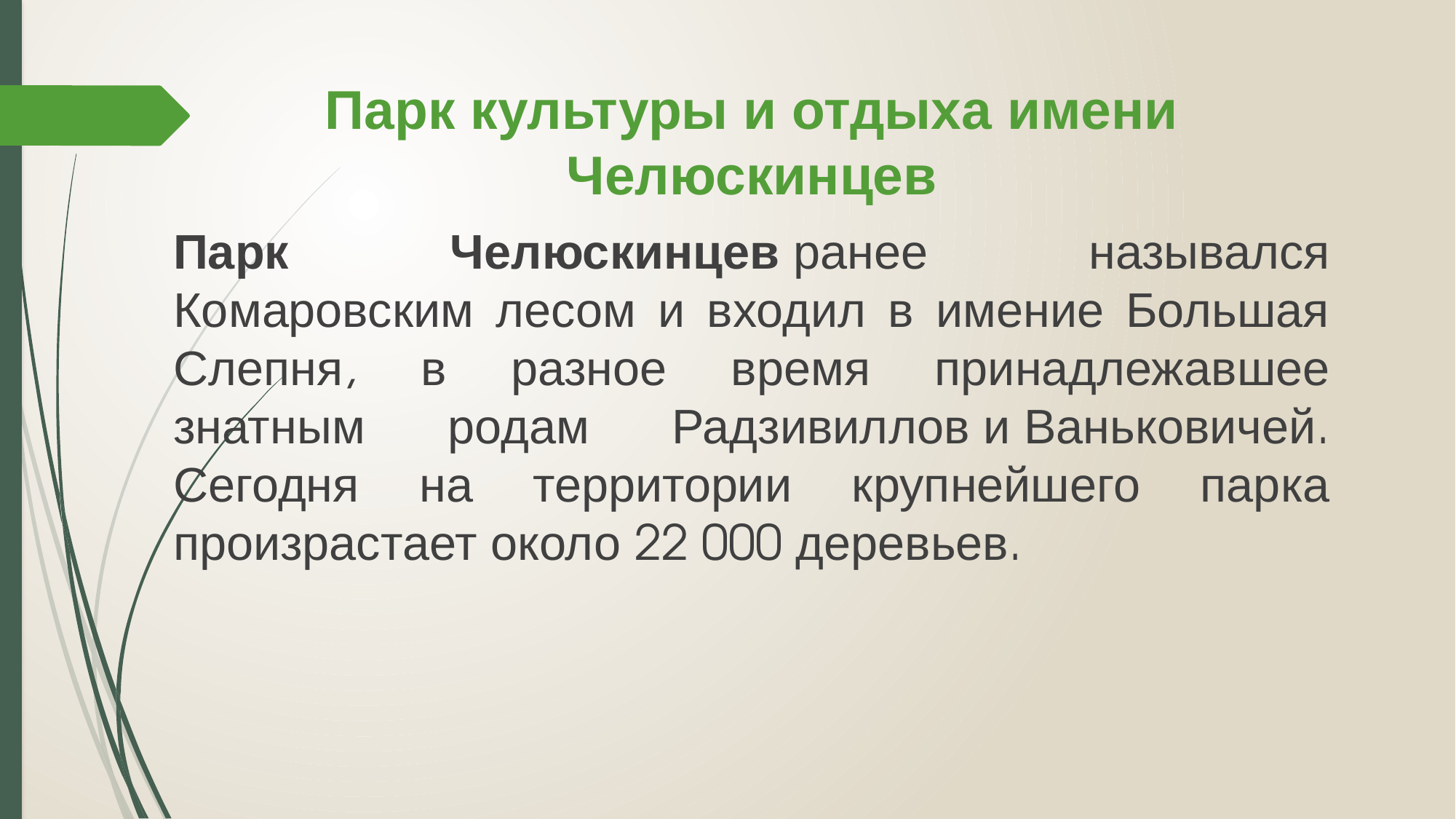

Парк культуры и отдыха имени Челюскинцев
Парк Челюскинцев ранее назывался Комаровским лесом и входил в имение Большая Слепня, в разное время принадлежавшее знатным родам Радзивиллов и Ваньковичей. Сегодня на территории крупнейшего парка произрастает около 22 000 деревьев.